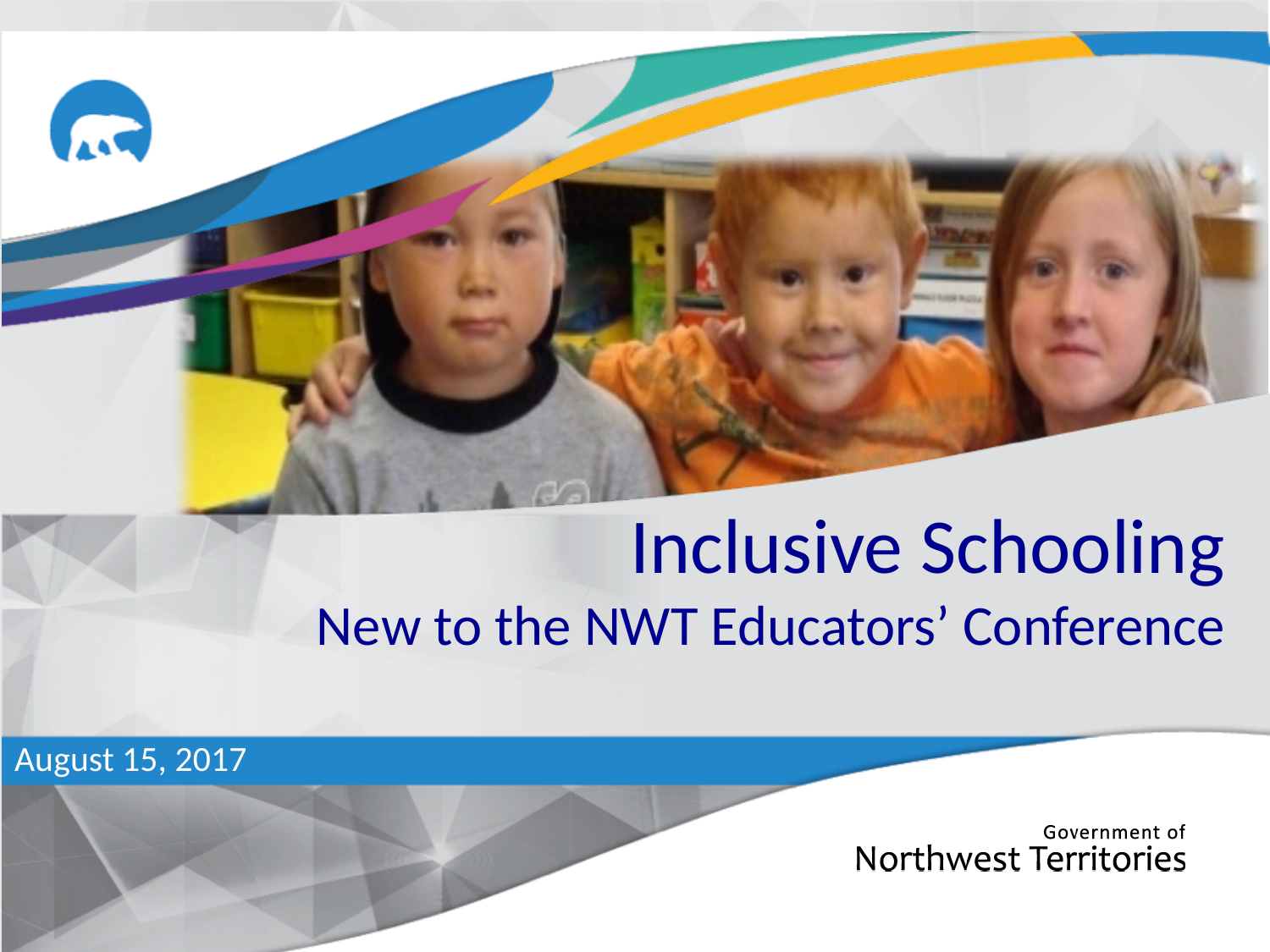

# Inclusive Schooling New to the NWT Educators’ Conference
August 15, 2017